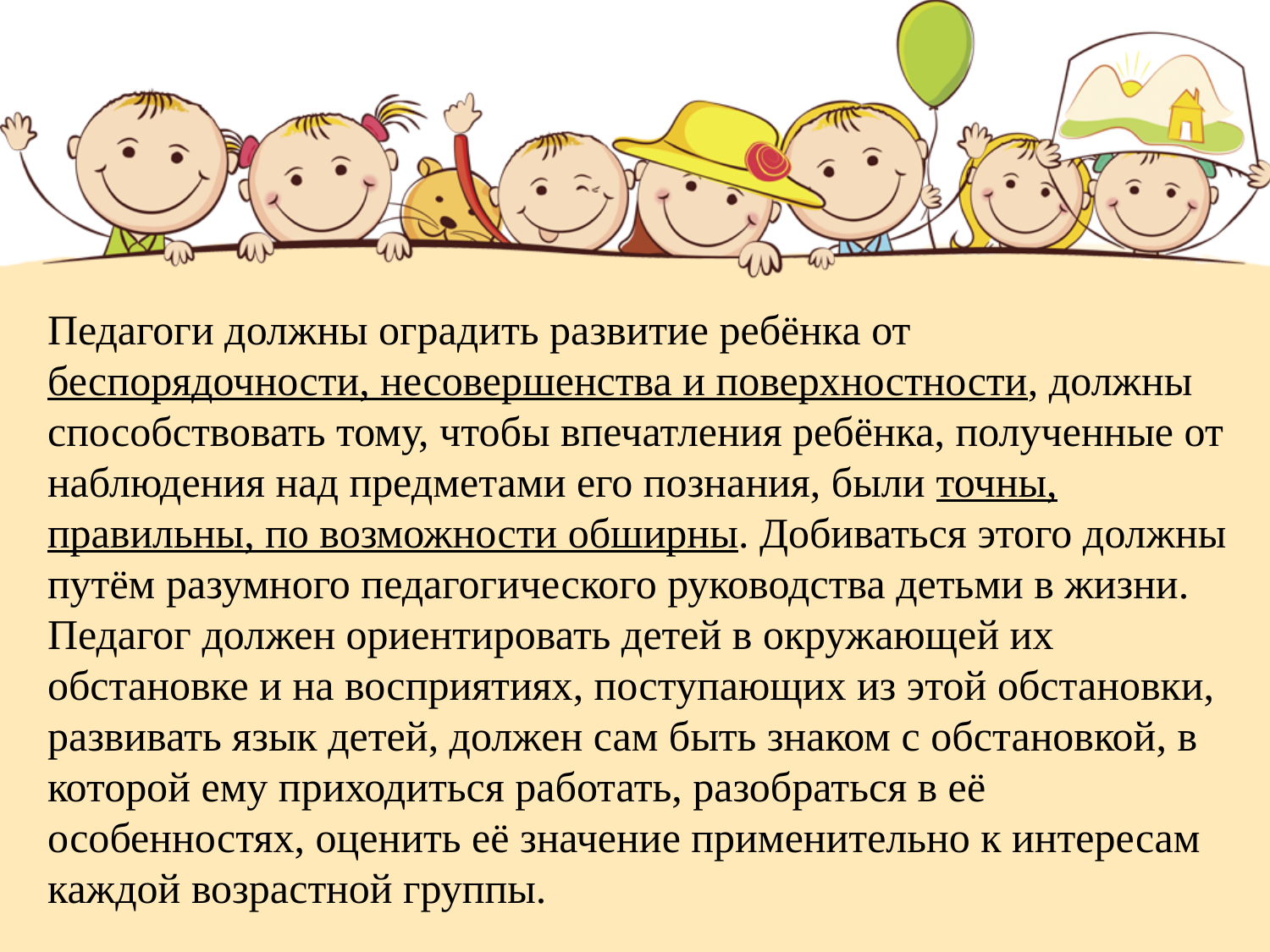

Педагоги должны оградить развитие ребёнка от беспорядочности, несовершенства и поверхностности, должны способствовать тому, чтобы впечатления ребёнка, полученные от наблюдения над предметами его познания, были точны, правильны, по возможности обширны. Добиваться этого должны путём разумного педагогического руководства детьми в жизни.
Педагог должен ориентировать детей в окружающей их обстановке и на восприятиях, поступающих из этой обстановки, развивать язык детей, должен сам быть знаком с обстановкой, в которой ему приходиться работать, разобраться в её особенностях, оценить её значение применительно к интересам  каждой возрастной группы.